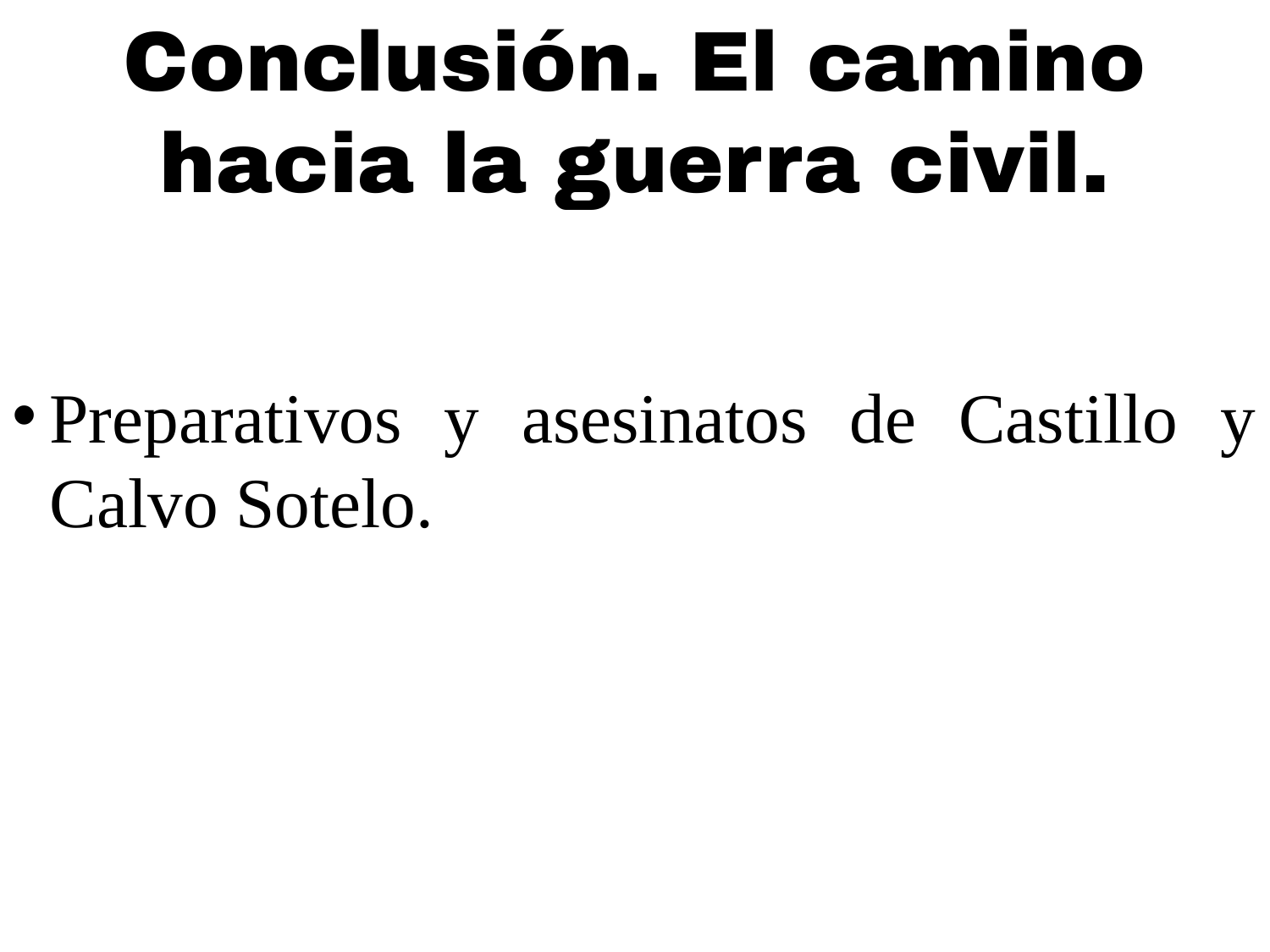

Conclusión. El camino hacia la guerra civil.
Preparativos y asesinatos de Castillo y Calvo Sotelo.